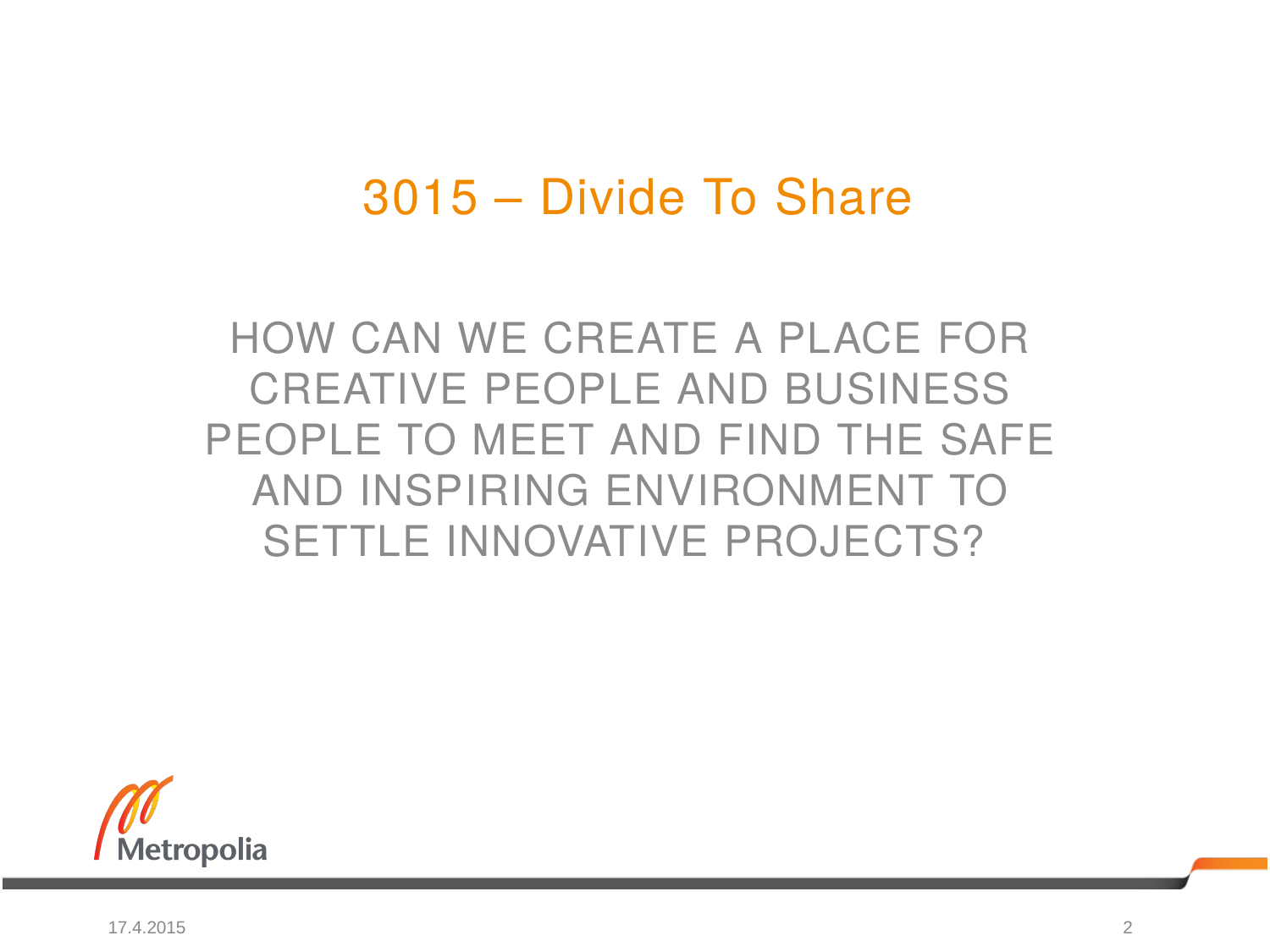

# 3015 – Divide To Share
HOW CAN WE CREATE A PLACE FOR CREATIVE PEOPLE AND BUSINESS PEOPLE TO MEET AND FIND THE SAFE AND INSPIRING ENVIRONMENT TO SETTLE INNOVATIVE PROJECTS?

17.4.2015

2